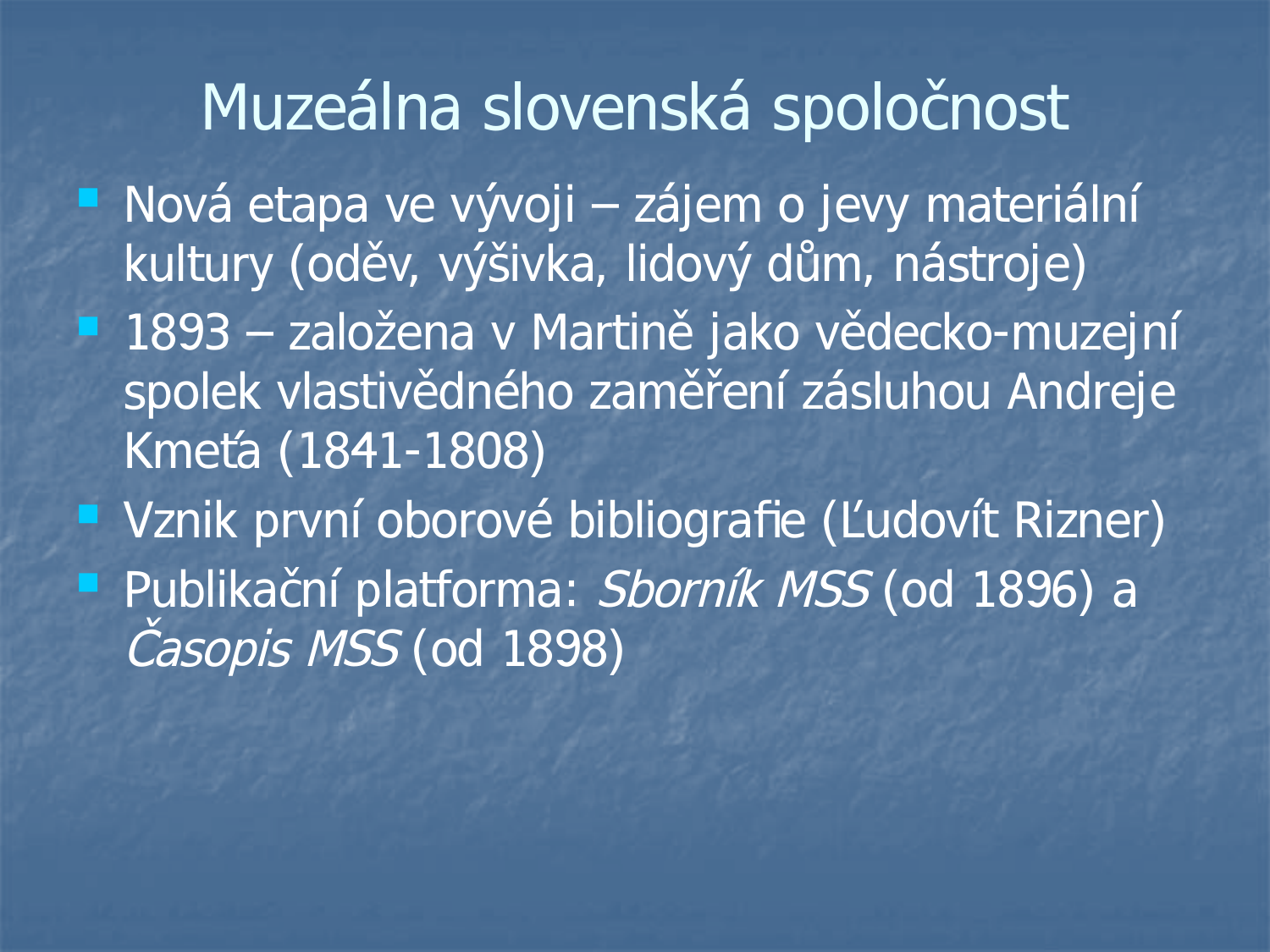

# Muzeálna slovenská spoločnost
Nová etapa ve vývoji – zájem o jevy materiální kultury (oděv, výšivka, lidový dům, nástroje)
1893 – založena v Martině jako vědecko-muzejní spolek vlastivědného zaměření zásluhou Andreje Kmeťa (1841-1808)
Vznik první oborové bibliografie (Ľudovít Rizner)
Publikační platforma: Sborník MSS (od 1896) a Časopis MSS (od 1898)